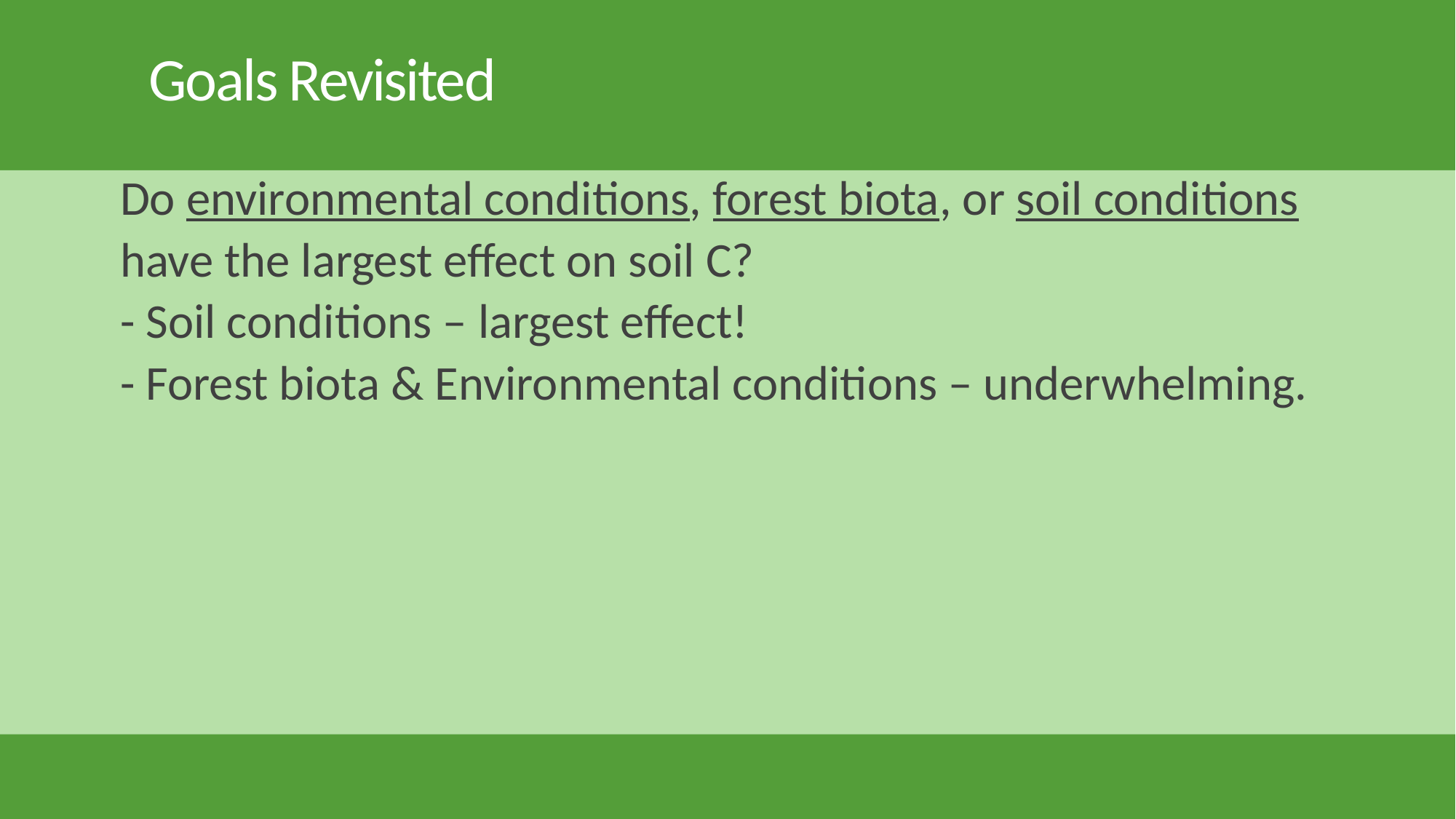

Goals Revisited
	Do environmental conditions, forest biota, or soil conditions
	have the largest effect on soil C?
	- Soil conditions – largest effect!
	- Forest biota & Environmental conditions – underwhelming.